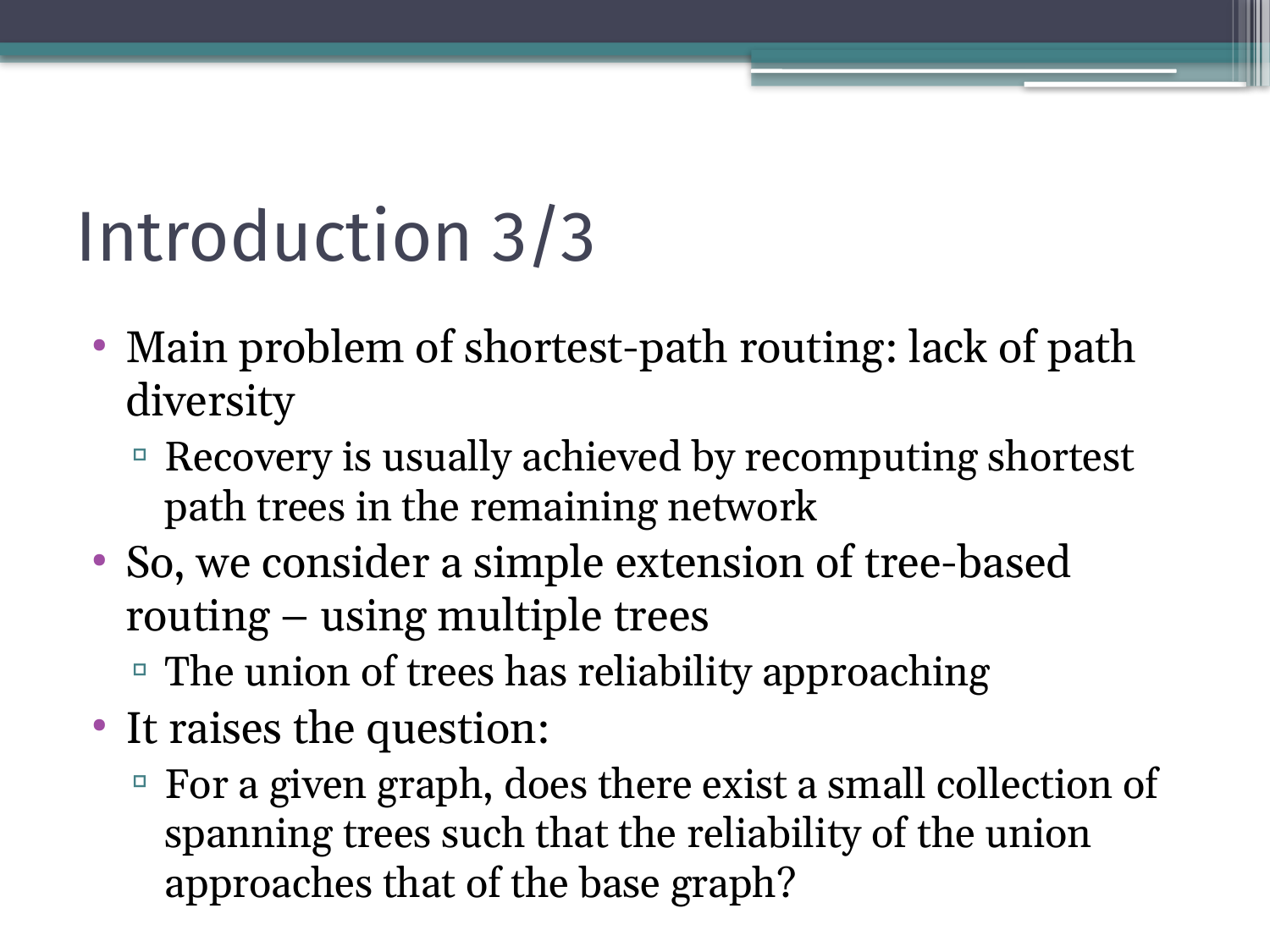

# Introduction 3/3
Main problem of shortest-path routing: lack of path diversity
Recovery is usually achieved by recomputing shortest path trees in the remaining network
So, we consider a simple extension of tree-based routing – using multiple trees
The union of trees has reliability approaching
It raises the question:
For a given graph, does there exist a small collection of spanning trees such that the reliability of the union approaches that of the base graph?